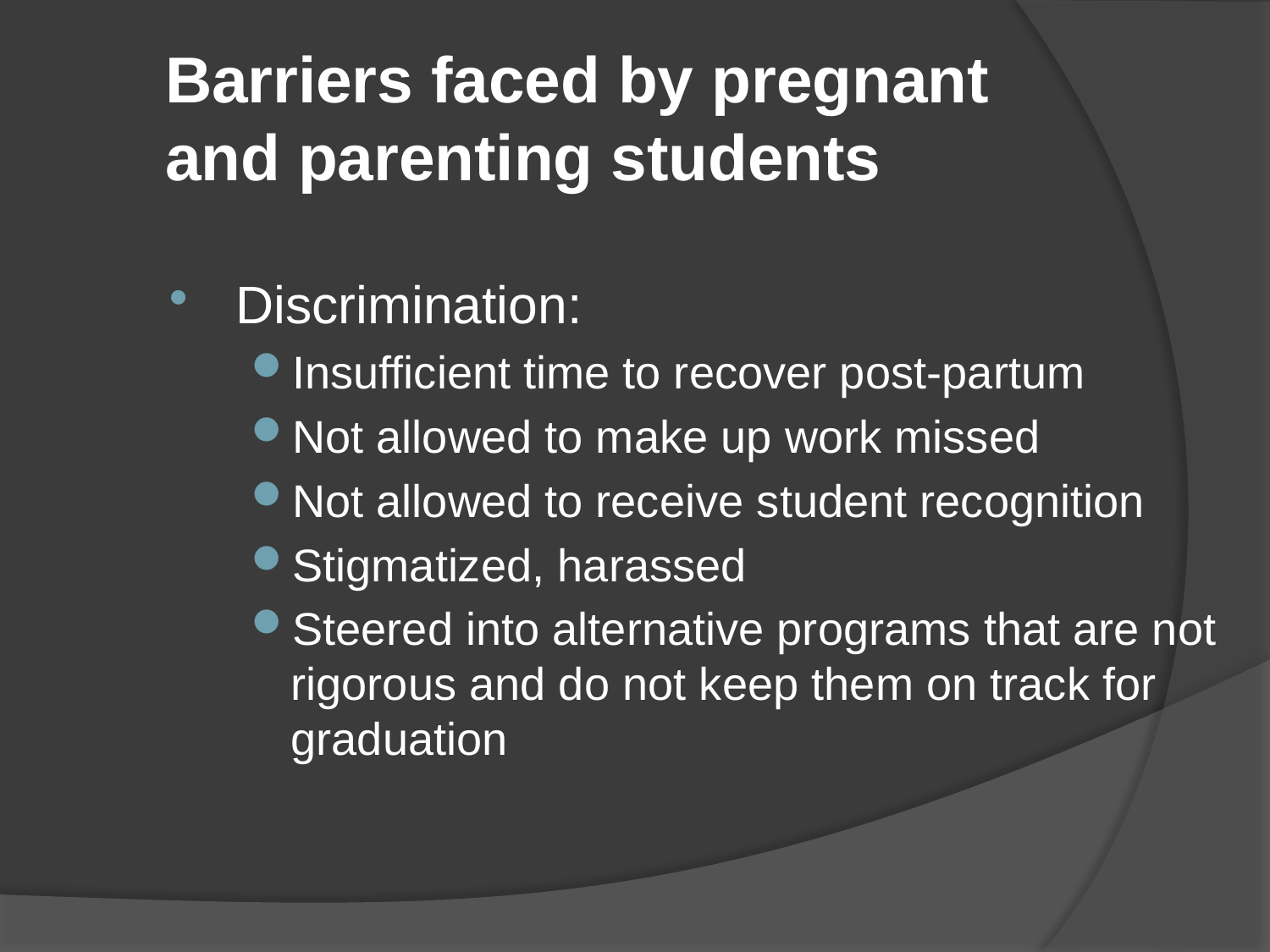

Barriers faced by pregnant
and parenting students
Discrimination:
Insufficient time to recover post-partum
Not allowed to make up work missed
Not allowed to receive student recognition
Stigmatized, harassed
Steered into alternative programs that are not rigorous and do not keep them on track for graduation